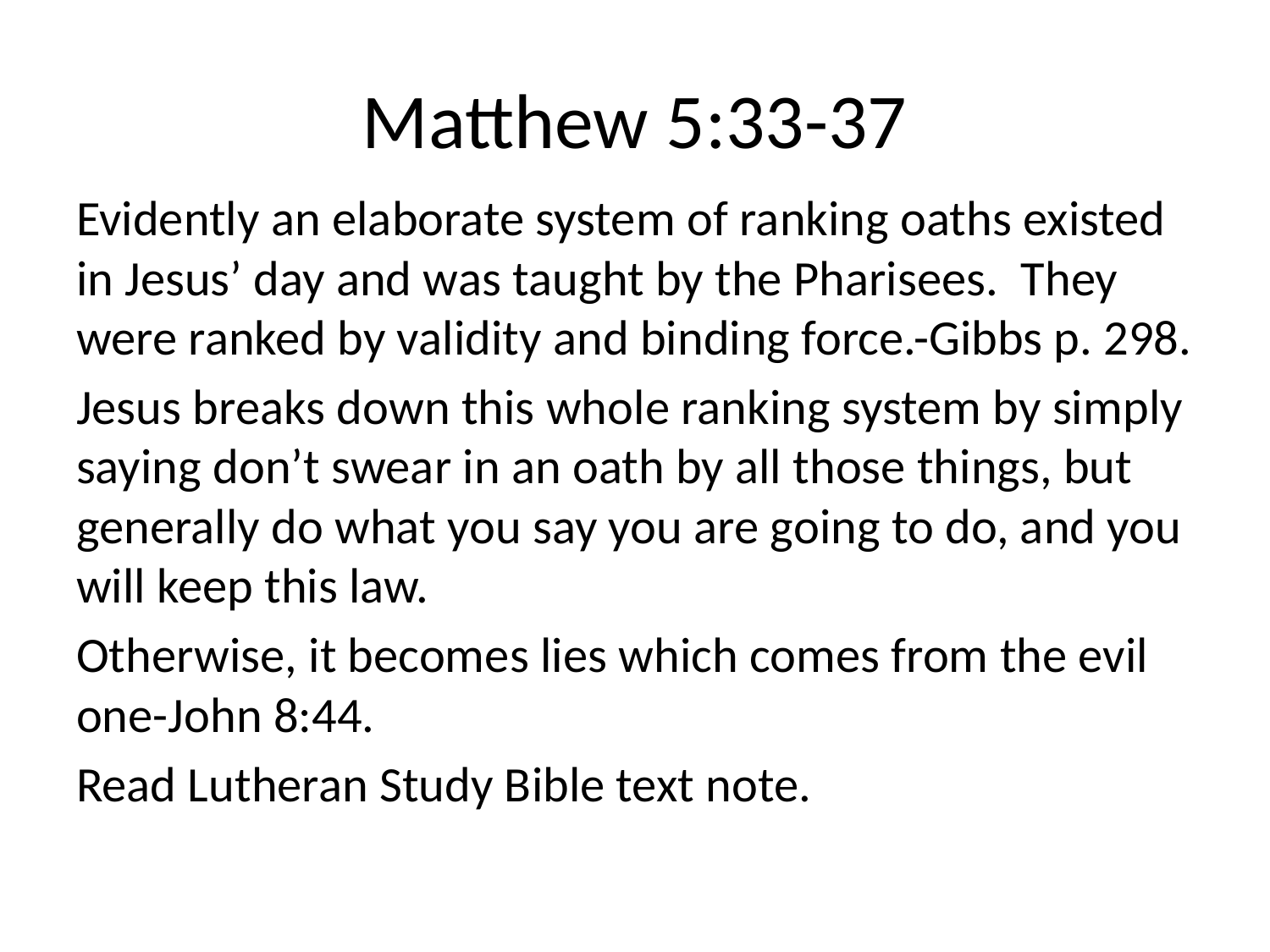

# Matthew 5:33-37
Evidently an elaborate system of ranking oaths existed in Jesus’ day and was taught by the Pharisees.  They were ranked by validity and binding force.-Gibbs p. 298.
Jesus breaks down this whole ranking system by simply saying don’t swear in an oath by all those things, but generally do what you say you are going to do, and you will keep this law.
Otherwise, it becomes lies which comes from the evil one-John 8:44.
Read Lutheran Study Bible text note.